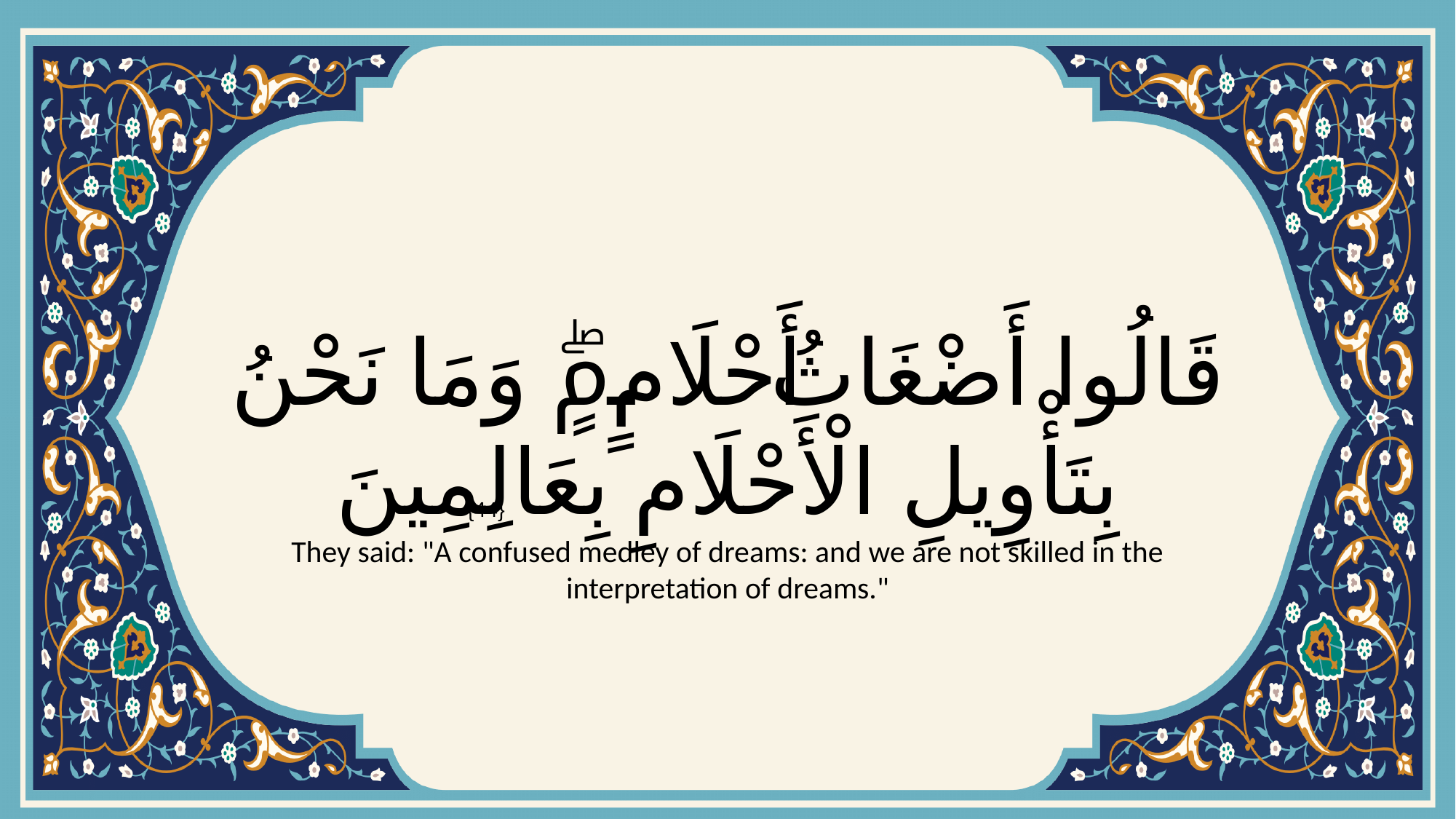

# قَالُوا أَضْغَاثُ أَحْلَامٍۖ وَمَا نَحْنُ بِتَأْوِيلِ الْأَحْلَامِ بِعَالِمِينَ
{44}
They said: "A confused medley of dreams: and we are not skilled in the interpretation of dreams."